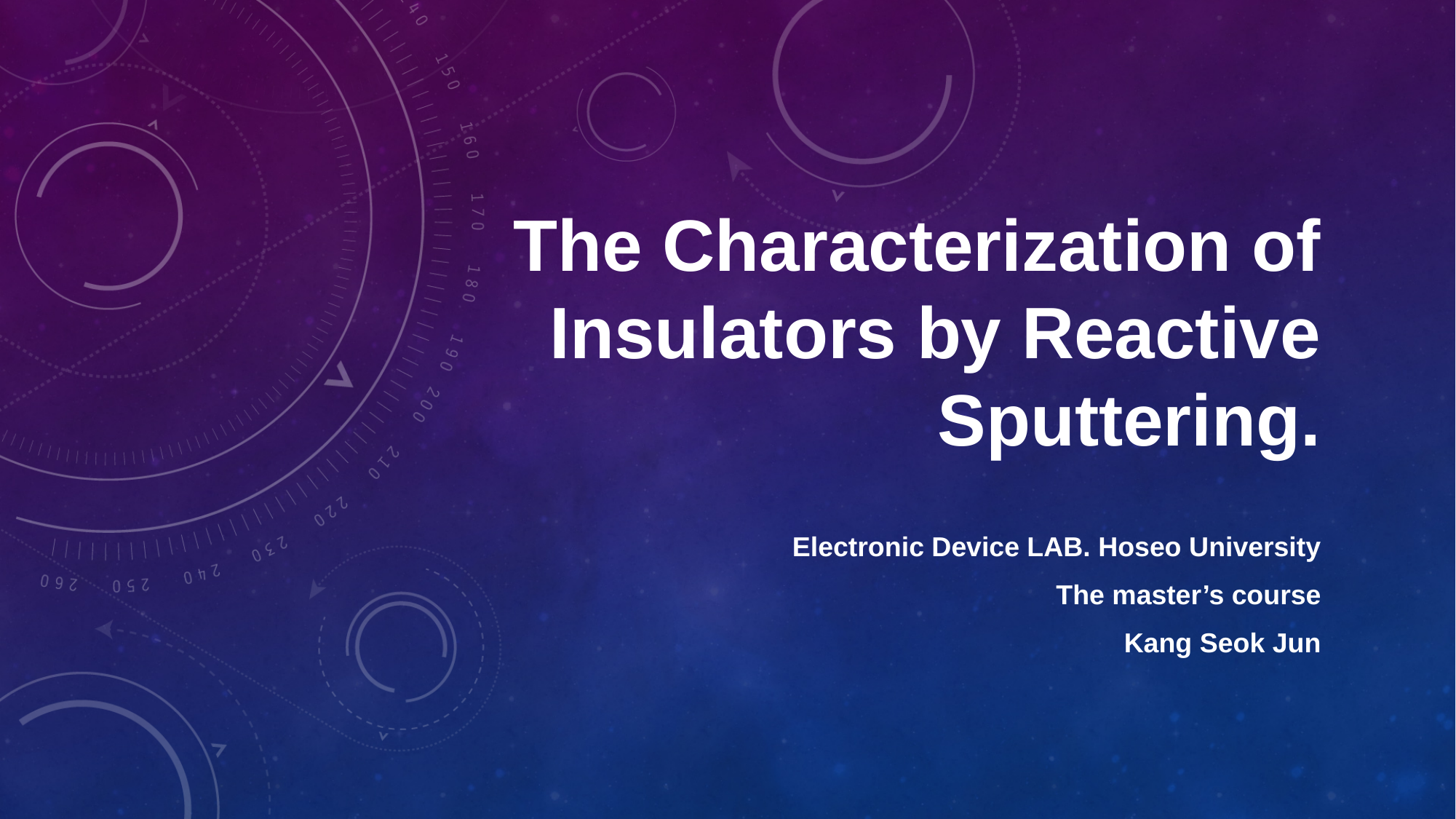

# The Characterization of Insulators by Reactive Sputtering.
Electronic Device LAB. Hoseo University
The master’s course
Kang Seok Jun